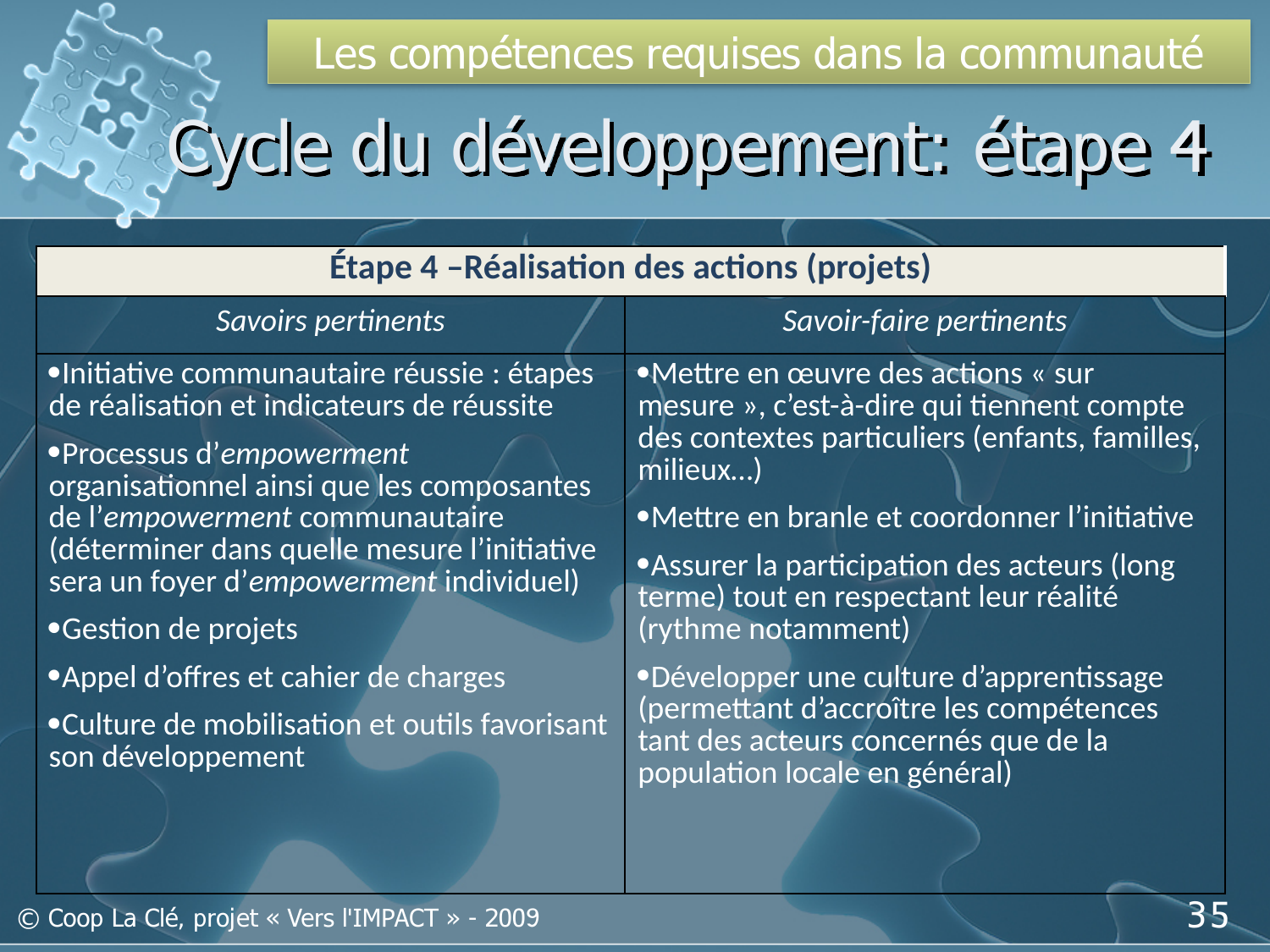

Les compétences requises dans la communauté
# Cycle du développement: étape 4
| Étape 4 –Réalisation des actions (projets) |  |
| --- | --- |
| Savoirs pertinents | Savoir-faire pertinents |
| Initiative communautaire réussie : étapes de réalisation et indicateurs de réussite Processus d’empowerment organisationnel ainsi que les composantes de l’empowerment communautaire (déterminer dans quelle mesure l’initiative sera un foyer d’empowerment individuel) Gestion de projets Appel d’offres et cahier de charges Culture de mobilisation et outils favorisant son développement | Mettre en œuvre des actions « sur mesure », c’est-à-dire qui tiennent compte des contextes particuliers (enfants, familles, milieux…) Mettre en branle et coordonner l’initiative Assurer la participation des acteurs (long terme) tout en respectant leur réalité (rythme notamment) Développer une culture d’apprentissage (permettant d’accroître les compétences tant des acteurs concernés que de la population locale en général) |
35
© Coop La Clé, projet « Vers l'IMPACT » - 2009